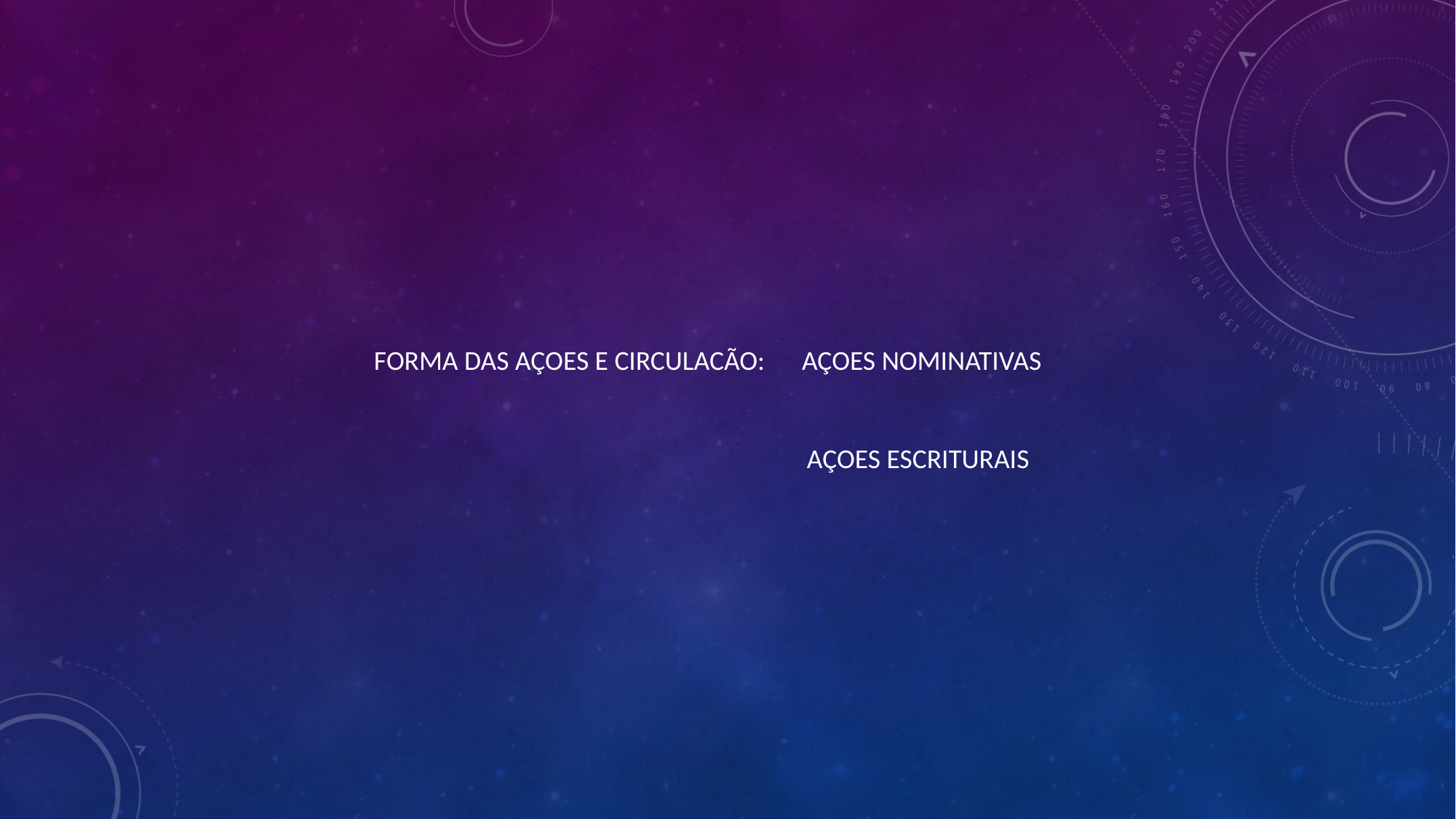

FORMA DAS AÇOES E CIRCULACÃO:      AÇOES NOMINATIVAS

                                                                      AÇOES ESCRITURAIS